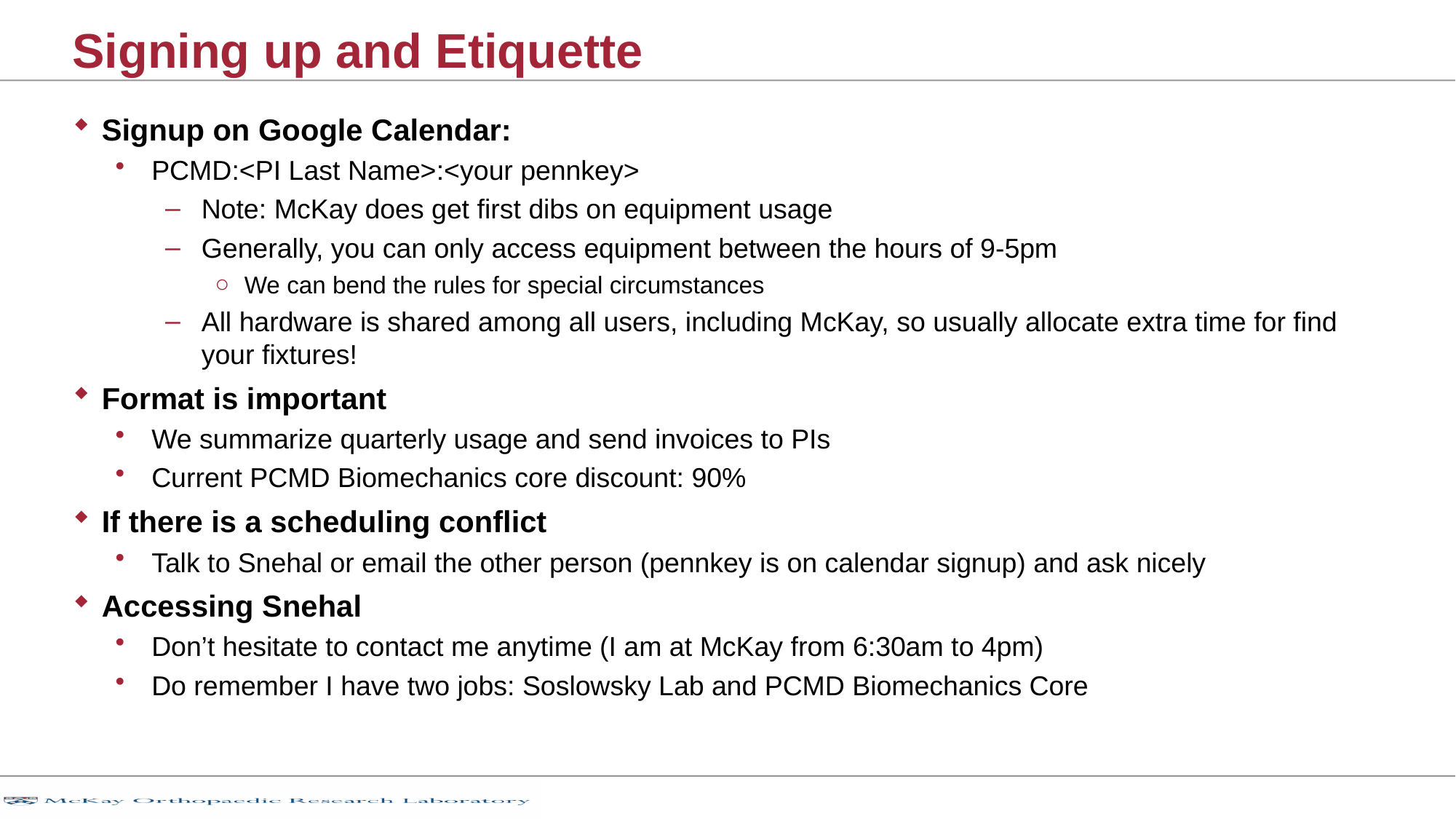

# Signing up and Etiquette
Signup on Google Calendar:
PCMD:<PI Last Name>:<your pennkey>
Note: McKay does get first dibs on equipment usage
Generally, you can only access equipment between the hours of 9-5pm
We can bend the rules for special circumstances
All hardware is shared among all users, including McKay, so usually allocate extra time for find your fixtures!
Format is important
We summarize quarterly usage and send invoices to PIs
Current PCMD Biomechanics core discount: 90%
If there is a scheduling conflict
Talk to Snehal or email the other person (pennkey is on calendar signup) and ask nicely
Accessing Snehal
Don’t hesitate to contact me anytime (I am at McKay from 6:30am to 4pm)
Do remember I have two jobs: Soslowsky Lab and PCMD Biomechanics Core